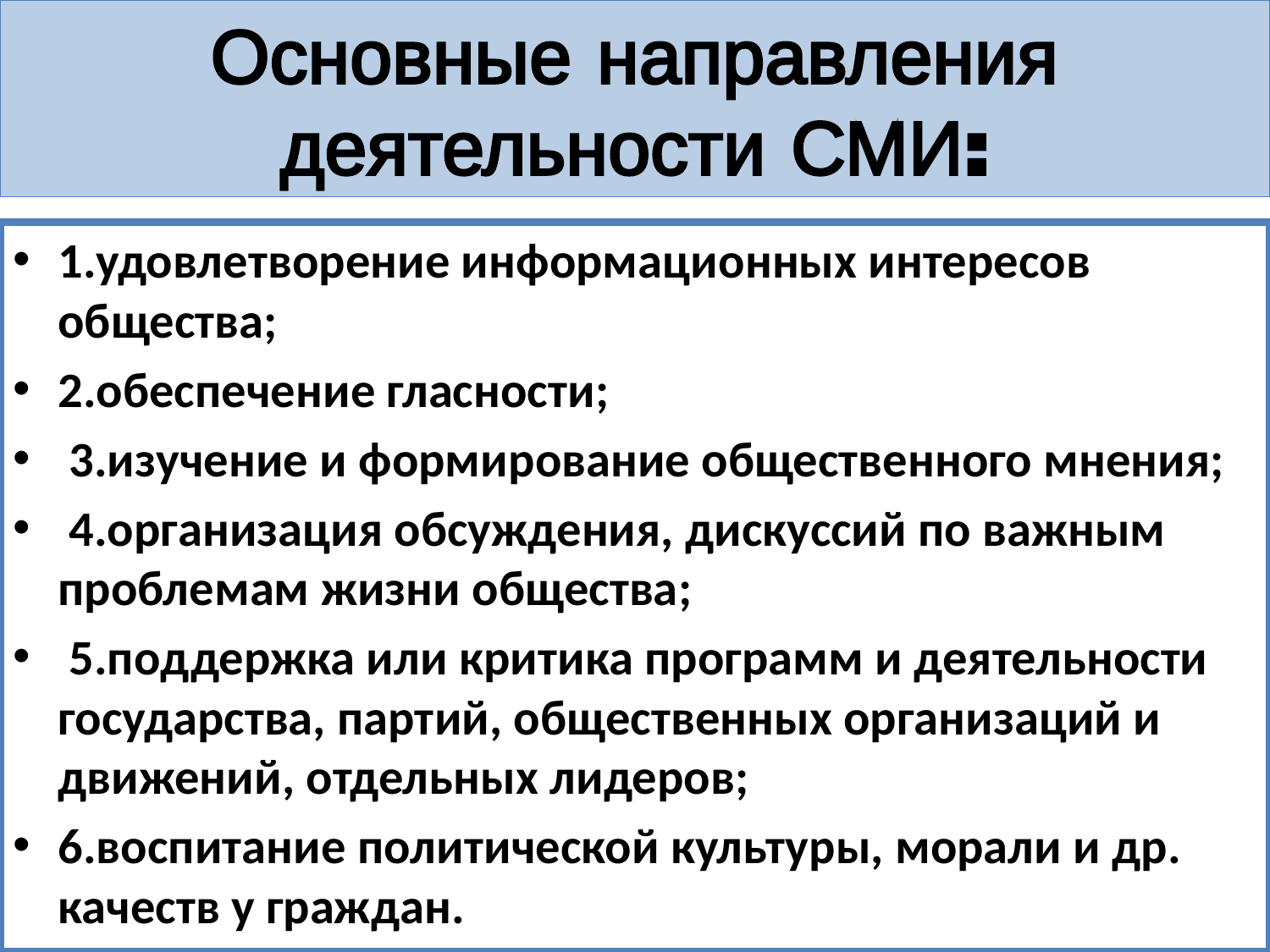

# Основные направления деятельности СМИ:
1.удовлетворение информационных интересов общества;
2.обеспечение гласности;
 3.изучение и формирование общественного мнения;
 4.организация обсуждения, дискуссий по важным проблемам жизни общества;
 5.поддержка или критика программ и деятельности государства, партий, общественных организаций и движений, отдельных лидеров;
6.воспитание политической культуры, морали и др. качеств у граждан.